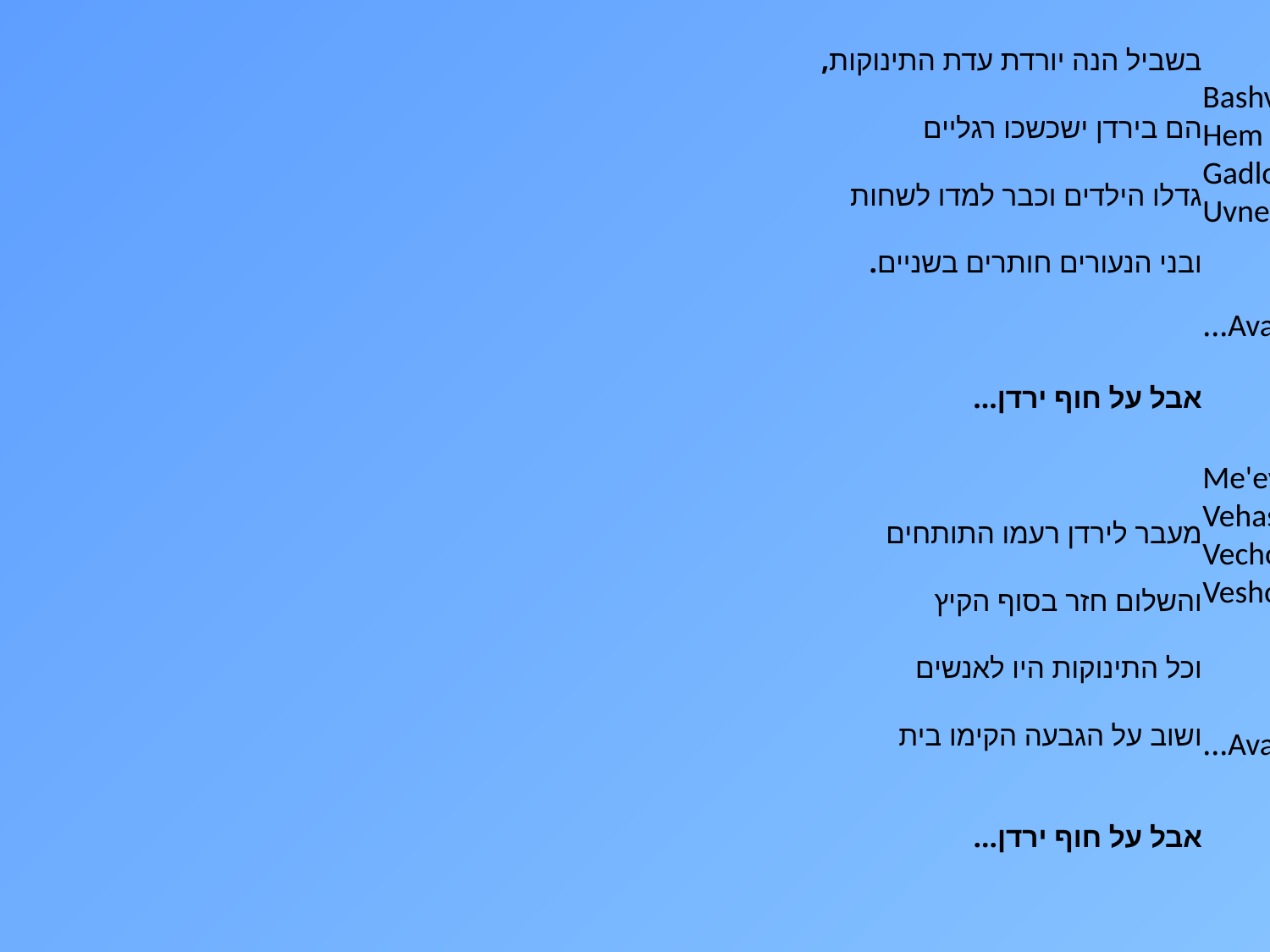

בשביל הנה יורדת עדת התינוקות,
הם בירדן ישכשכו רגליים
גדלו הילדים וכבר למדו לשחות
ובני הנעורים חותרים בשניים.

אבל על חוף ירדן...

מעבר לירדן רעמו התותחים
והשלום חזר בסוף הקיץ
וכל התינוקות היו לאנשים
ושוב על הגבעה הקימו בית
אבל על חוף ירדן...

Bashvil hine yoredet adat hatinokot
Hem bayarden yeshachshechu raglaim
Gadloo hayeladim uchvar lamdu lischot
Uvney hane'urim chotrim bishnaim

Aval al chof hayarden...

Me'ever layarden ra'amu hatotachim
Vehashalom chazar besof hakaitz
Vechol hatinokot hayu le'anashim
Veshoov al hagiv'ah hekimu bait

Aval al chof yarden...